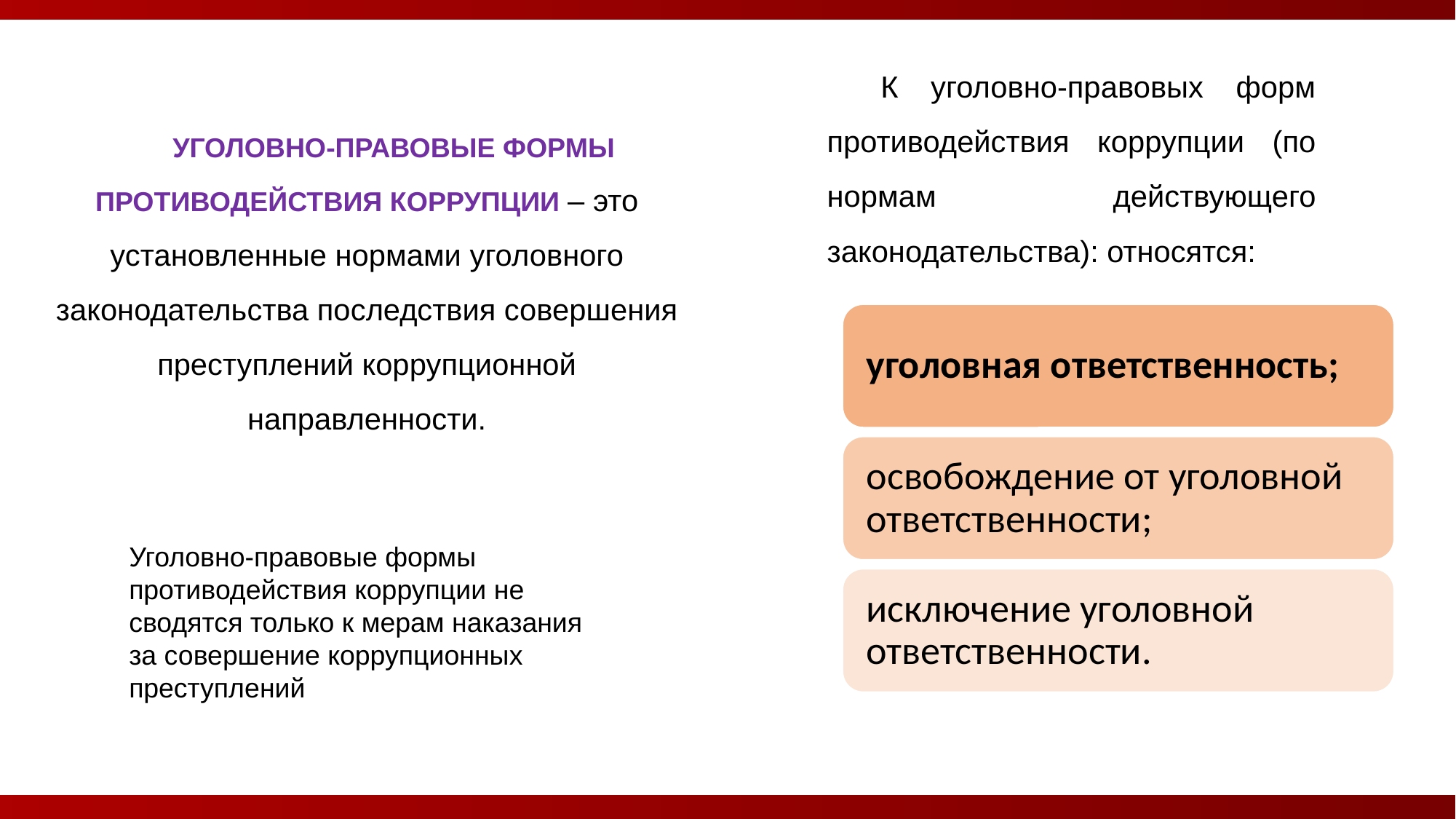

К уголовно-правовых форм противодействия коррупции (по нормам действующего законодательства): относятся:
УГОЛОВНО-ПРАВОВЫЕ ФОРМЫ ПРОТИВОДЕЙСТВИЯ КОРРУПЦИИ – это установленные нормами уголовного законодательства последствия совершения преступлений коррупционной направленности.
уголовная ответственность;
освобождение от уголовной ответственности;
исключение уголовной ответственности.
Уголовно-правовые формы противодействия коррупции не сводятся только к мерам наказания за совершение коррупционных преступлений